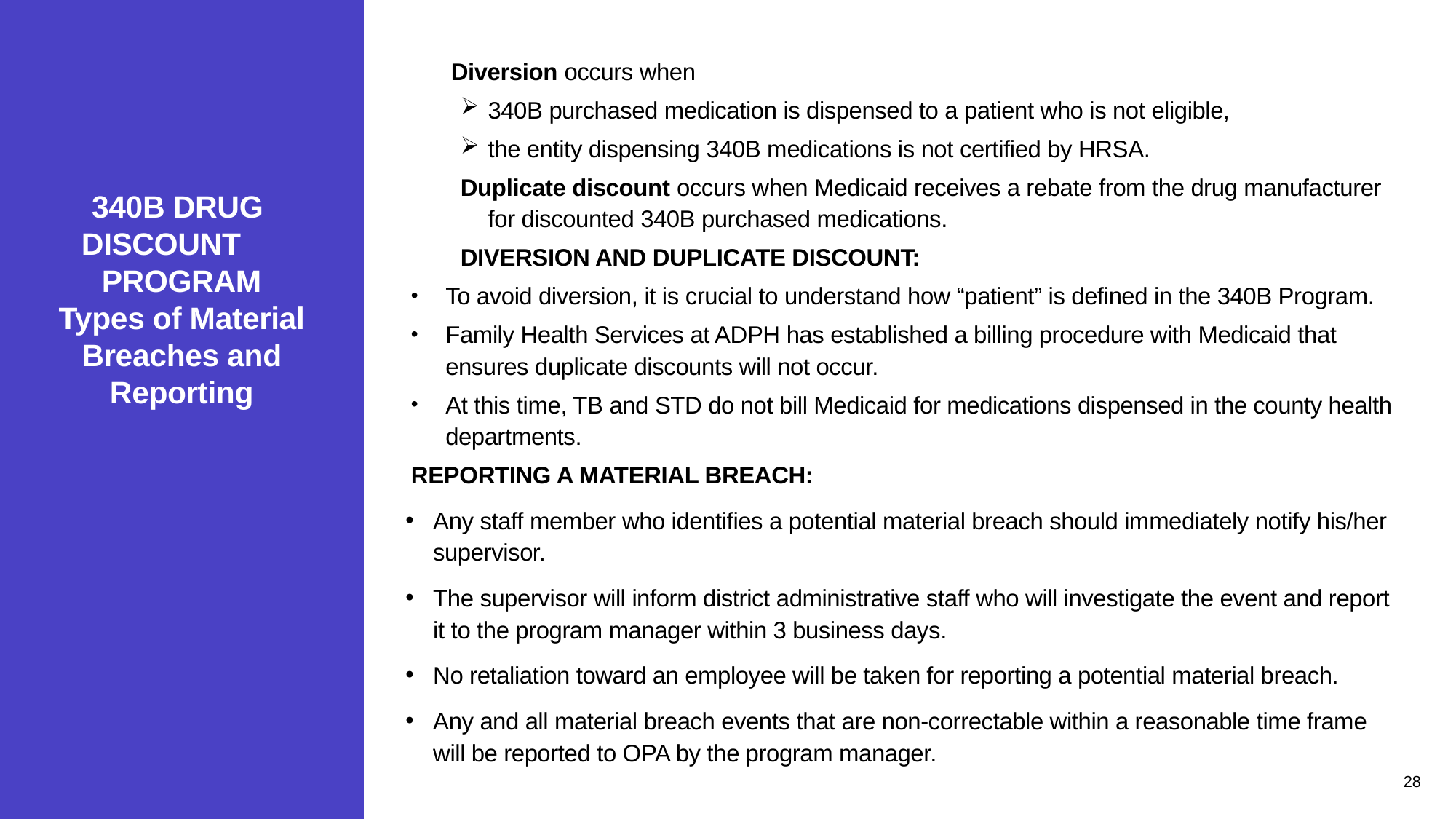

Diversion occurs when
340B purchased medication is dispensed to a patient who is not eligible,
the entity dispensing 340B medications is not certified by HRSA.
Duplicate discount occurs when Medicaid receives a rebate from the drug manufacturer for discounted 340B purchased medications.
DIVERSION AND DUPLICATE DISCOUNT:
To avoid diversion, it is crucial to understand how “patient” is defined in the 340B Program.
Family Health Services at ADPH has established a billing procedure with Medicaid that ensures duplicate discounts will not occur.
At this time, TB and STD do not bill Medicaid for medications dispensed in the county health departments.
REPORTING A MATERIAL BREACH:
Any staff member who identifies a potential material breach should immediately notify his/her supervisor.
The supervisor will inform district administrative staff who will investigate the event and report it to the program manager within 3 business days.
No retaliation toward an employee will be taken for reporting a potential material breach.
Any and all material breach events that are non-correctable within a reasonable time frame will be reported to OPA by the program manager.

# 340B DRUG DISCOUNT      PROGRAM Types of Material Breaches and Reporting
28